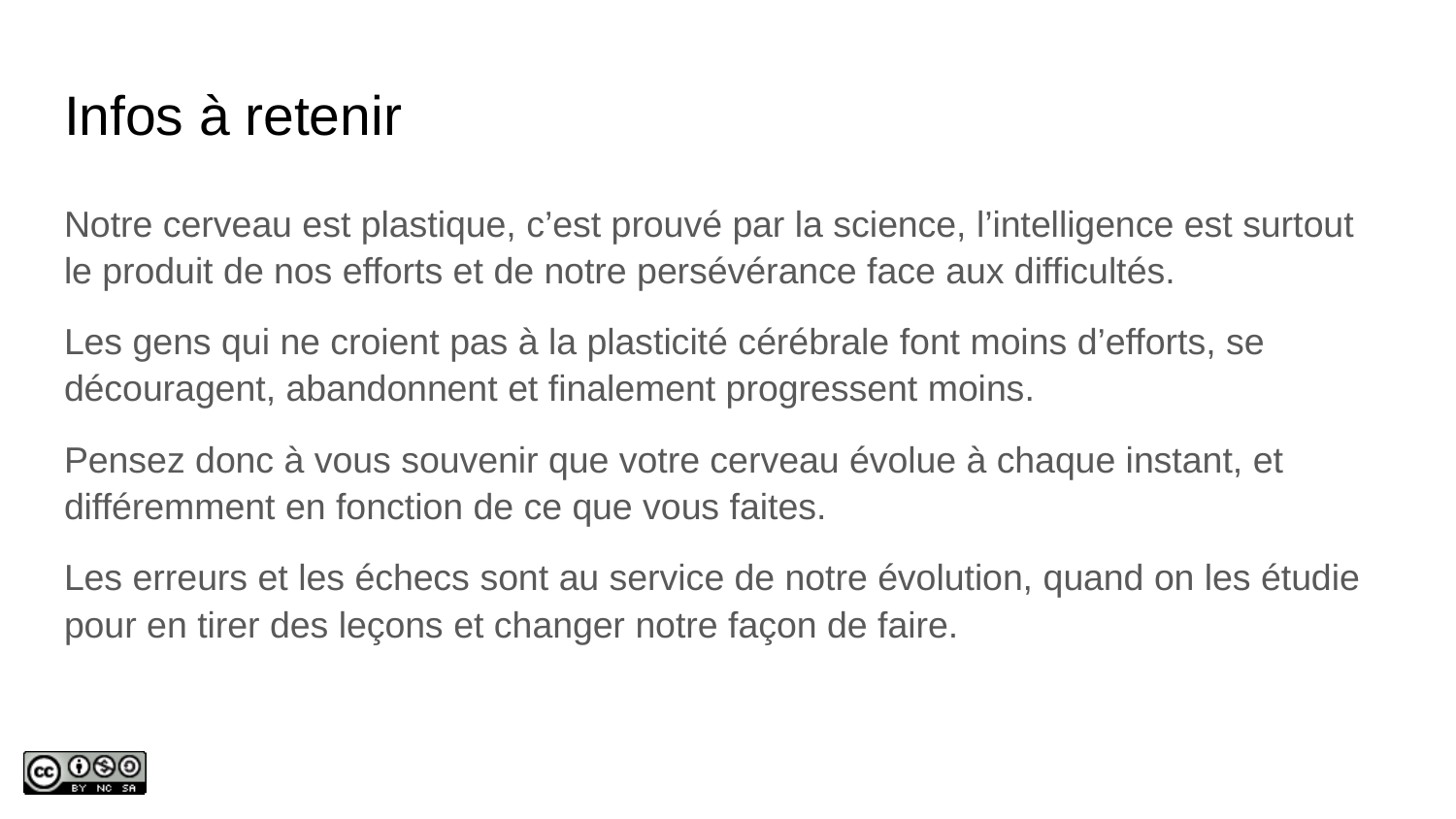

# Infos à retenir
Notre cerveau est plastique, c’est prouvé par la science, l’intelligence est surtout le produit de nos efforts et de notre persévérance face aux difficultés.
Les gens qui ne croient pas à la plasticité cérébrale font moins d’efforts, se découragent, abandonnent et finalement progressent moins.
Pensez donc à vous souvenir que votre cerveau évolue à chaque instant, et différemment en fonction de ce que vous faites.
Les erreurs et les échecs sont au service de notre évolution, quand on les étudie pour en tirer des leçons et changer notre façon de faire.